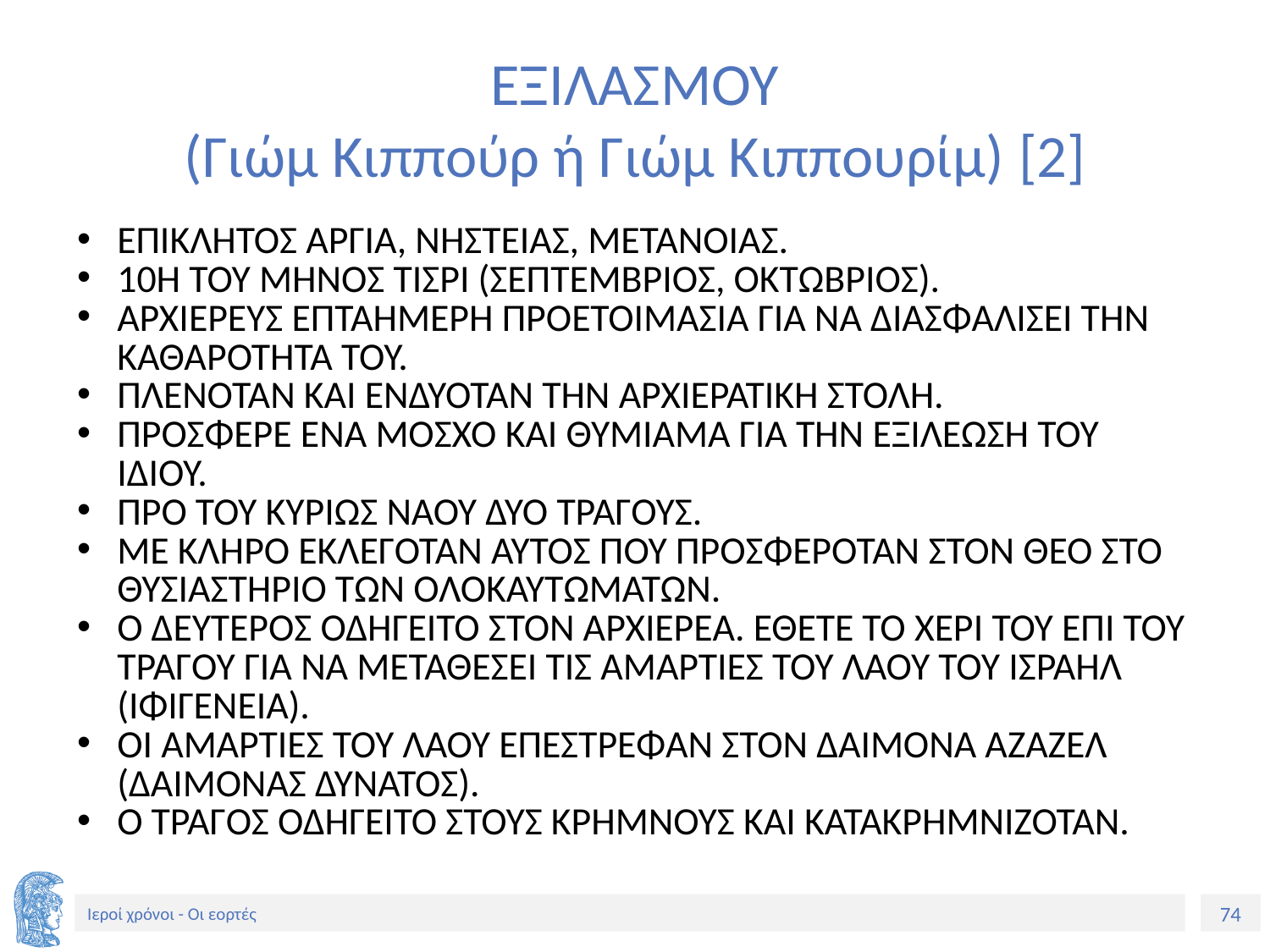

# ΕΞΙΛΑΣΜΟΥ (Γιώμ Κιππούρ ή Γιώμ Κιππουρίμ) [2]
ΕΠΙΚΛΗΤΟΣ ΑΡΓΙΑ, ΝΗΣΤΕΙΑΣ, ΜΕΤΑΝΟΙΑΣ.
10Η ΤΟΥ ΜΗΝΟΣ ΤΙΣΡΙ (ΣΕΠΤΕΜΒΡΙΟΣ, ΟΚΤΩΒΡΙΟΣ).
ΑΡΧΙΕΡΕΥΣ ΕΠΤΑΗΜΕΡΗ ΠΡΟΕΤΟΙΜΑΣΙΑ ΓΙΑ ΝΑ ΔΙΑΣΦΑΛΙΣΕΙ ΤΗΝ ΚΑΘΑΡΟΤΗΤΑ ΤΟΥ.
ΠΛΕΝΟΤΑΝ ΚΑΙ ΕΝΔΥΟΤΑΝ ΤΗΝ ΑΡΧΙΕΡΑΤΙΚΗ ΣΤΟΛΗ.
ΠΡΟΣΦΕΡΕ ΈΝΑ ΜΟΣΧΟ ΚΑΙ ΘΥΜΙΑΜΑ ΓΙΑ ΤΗΝ ΕΞΙΛΕΩΣΗ ΤΟΥ ΙΔΙΟΥ.
ΠΡΟ ΤΟΥ ΚΥΡΙΩΣ ΝΑΟΥ ΔΥΟ ΤΡΑΓΟΥΣ.
ΜΕ ΚΛΗΡΟ ΕΚΛΕΓΟΤΑΝ ΑΥΤΟΣ ΠΟΥ ΠΡΟΣΦΕΡΟΤΑΝ ΣΤΟΝ ΘΕΟ ΣΤΟ ΘΥΣΙΑΣΤΗΡΙΟ ΤΩΝ ΟΛΟΚΑΥΤΩΜΑΤΩΝ.
Ο ΔΕΥΤΕΡΟΣ ΟΔΗΓΕΙΤΟ ΣΤΟΝ ΑΡΧΙΕΡΕΑ. ΕΘΕΤΕ ΤΟ ΧΕΡΙ ΤΟΥ ΕΠΙ ΤΟΥ ΤΡΑΓΟΥ ΓΙΑ ΝΑ ΜΕΤΑΘΕΣΕΙ ΤΙΣ ΑΜΑΡΤΙΕΣ ΤΟΥ ΛΑΟΥ ΤΟΥ ΙΣΡΑΗΛ (ΙΦΙΓΕΝΕΙΑ).
ΟΙ ΑΜΑΡΤΙΕΣ ΤΟΥ ΛΑΟΥ ΕΠΕΣΤΡΕΦΑΝ ΣΤΟΝ ΔΑΙΜΟΝΑ ΑΖΑΖΕΛ (ΔΑΙΜΟΝΑΣ ΔΥΝΑΤΟΣ).
Ο ΤΡΑΓΟΣ ΟΔΗΓΕΙΤΟ ΣΤΟΥΣ ΚΡΗΜΝΟΥΣ ΚΑΙ ΚΑΤΑΚΡΗΜΝΙΖΟΤΑΝ.